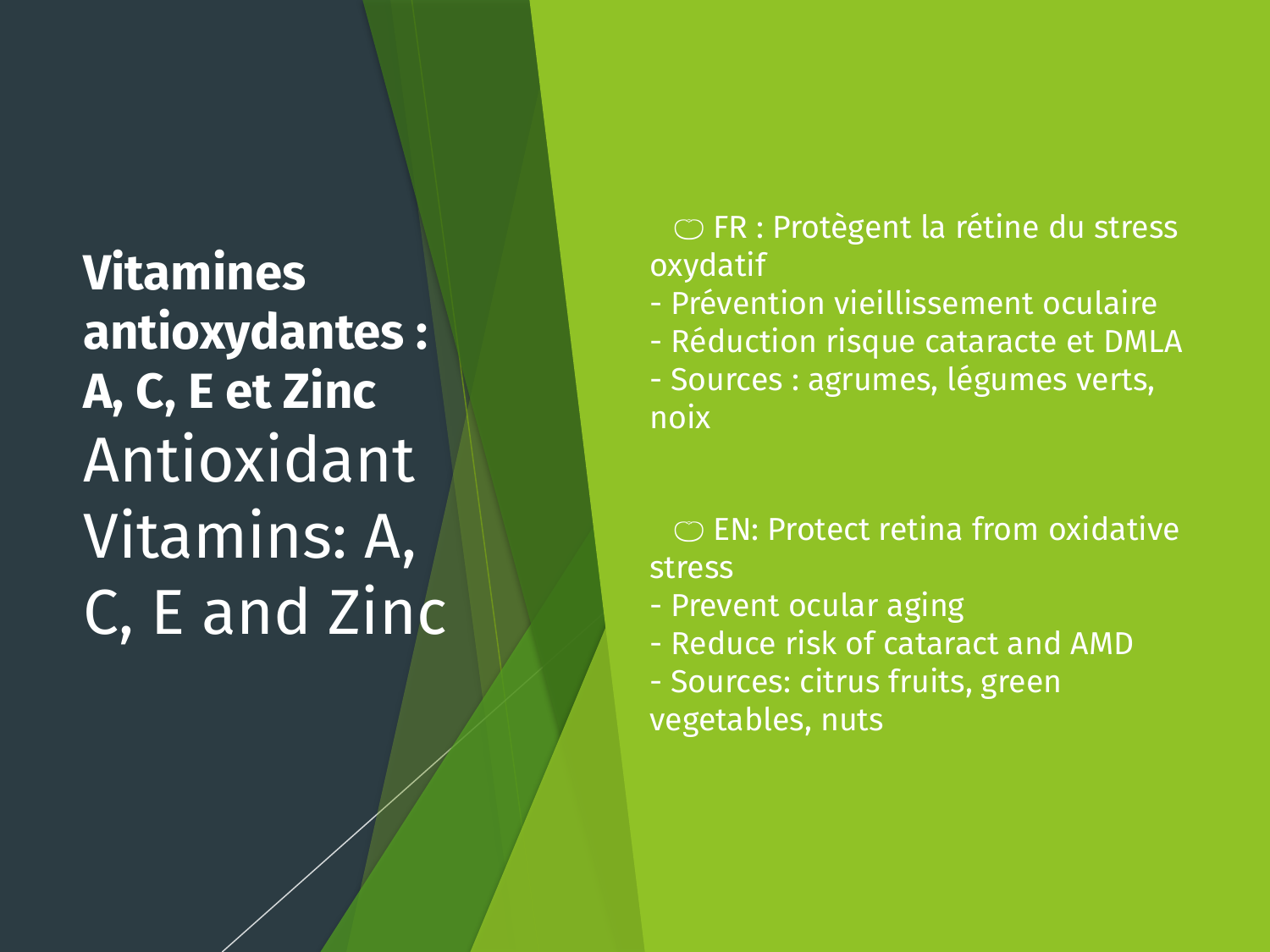

# Vitamines antioxydantes : A, C, E et Zinc
Antioxidant Vitamins: A, C, E and Zinc

🍊 FR : Protègent la rétine du stress oxydatif
- Prévention vieillissement oculaire
- Réduction risque cataracte et DMLA
- Sources : agrumes, légumes verts, noix

🍊 EN: Protect retina from oxidative stress
- Prevent ocular aging
- Reduce risk of cataract and AMD
- Sources: citrus fruits, green vegetables, nuts